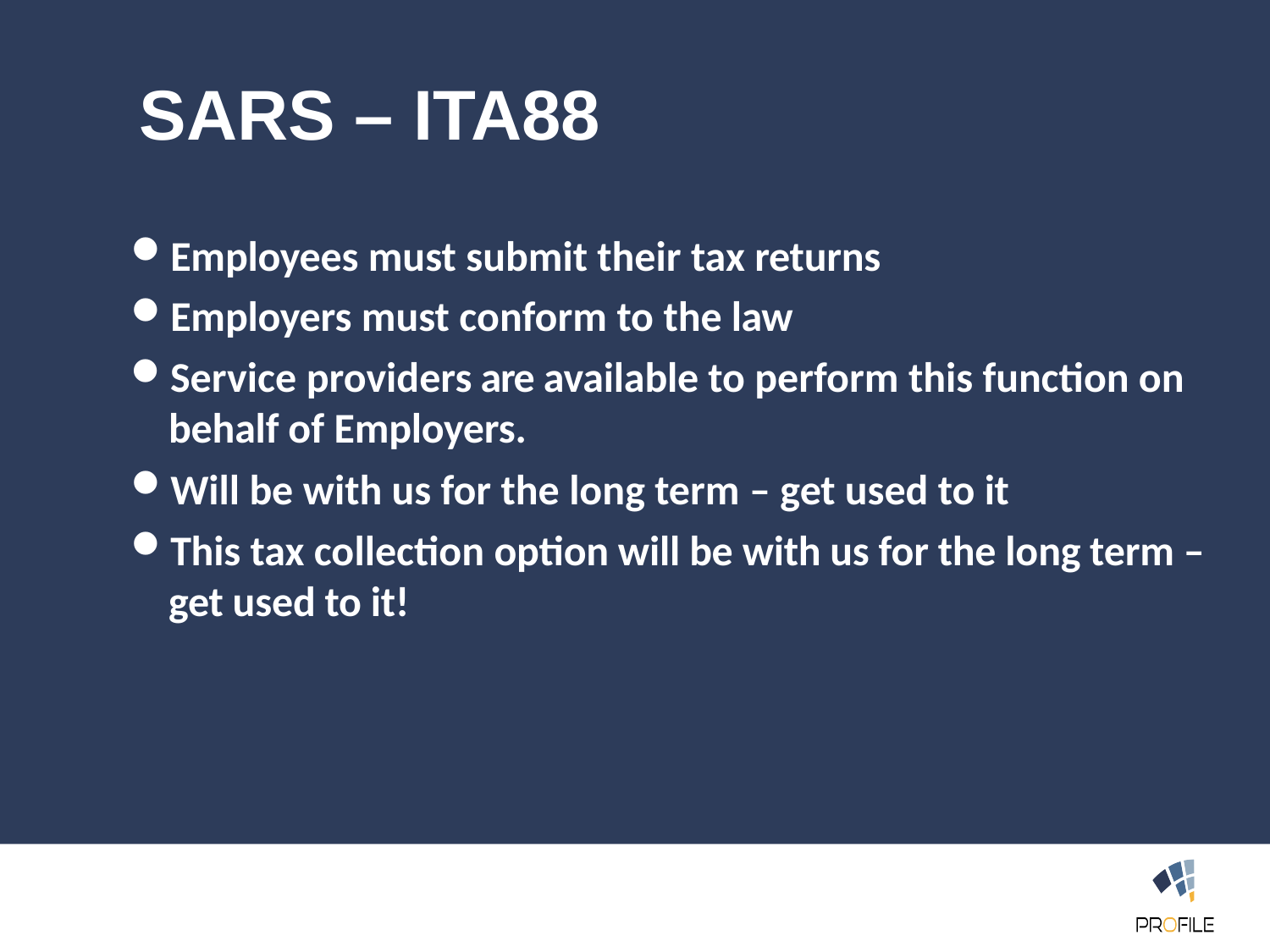

SARS – ITA88
Employees must submit their tax returns
Employers must conform to the law
Service providers are available to perform this function on behalf of Employers.
Will be with us for the long term – get used to it
This tax collection option will be with us for the long term – get used to it!